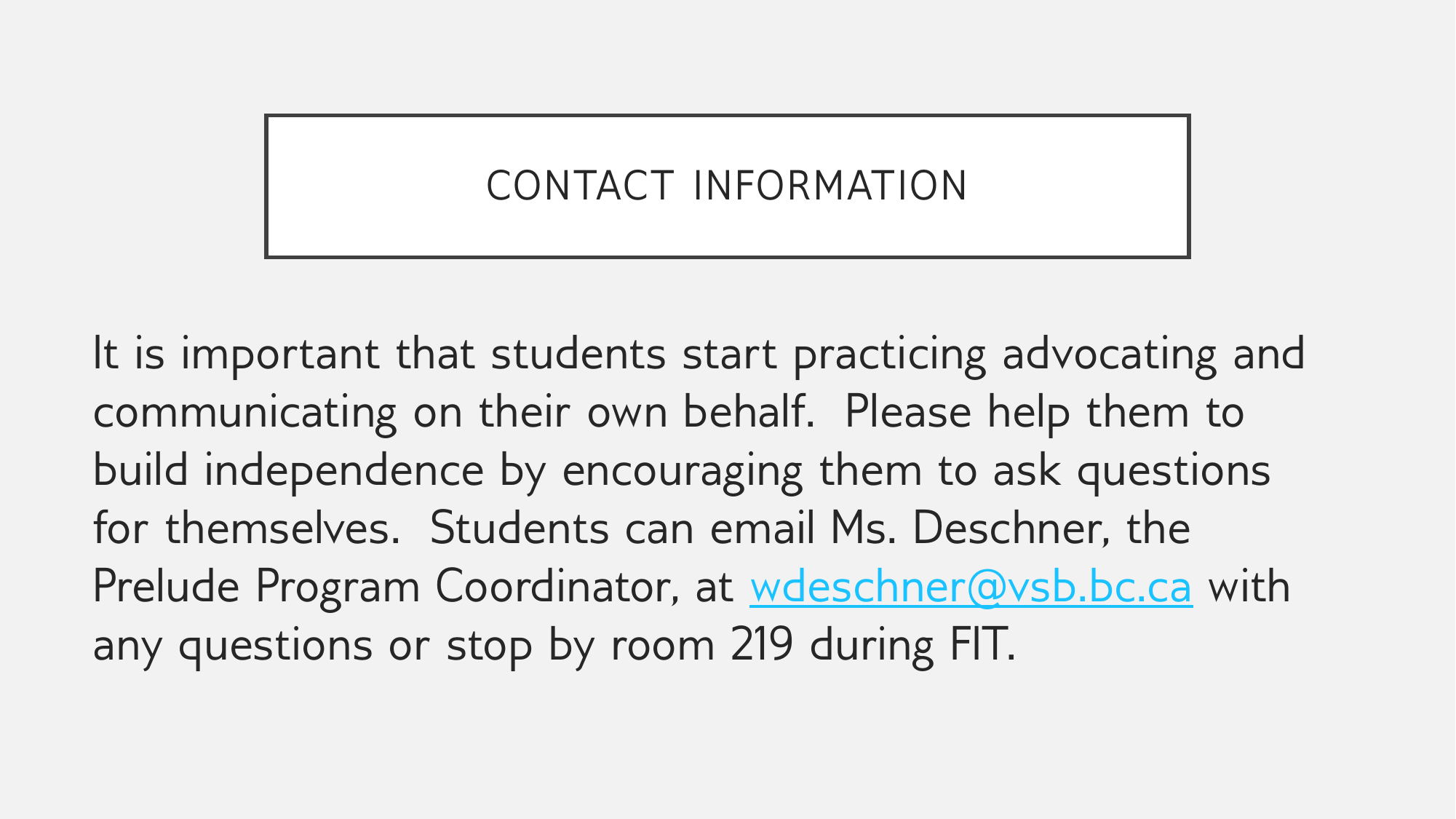

# Contact Information
It is important that students start practicing advocating and communicating on their own behalf.  Please help them to build independence by encouraging them to ask questions for themselves.  Students can email Ms. Deschner, the Prelude Program Coordinator, at wdeschner@vsb.bc.ca with any questions or stop by room 219 during FIT.